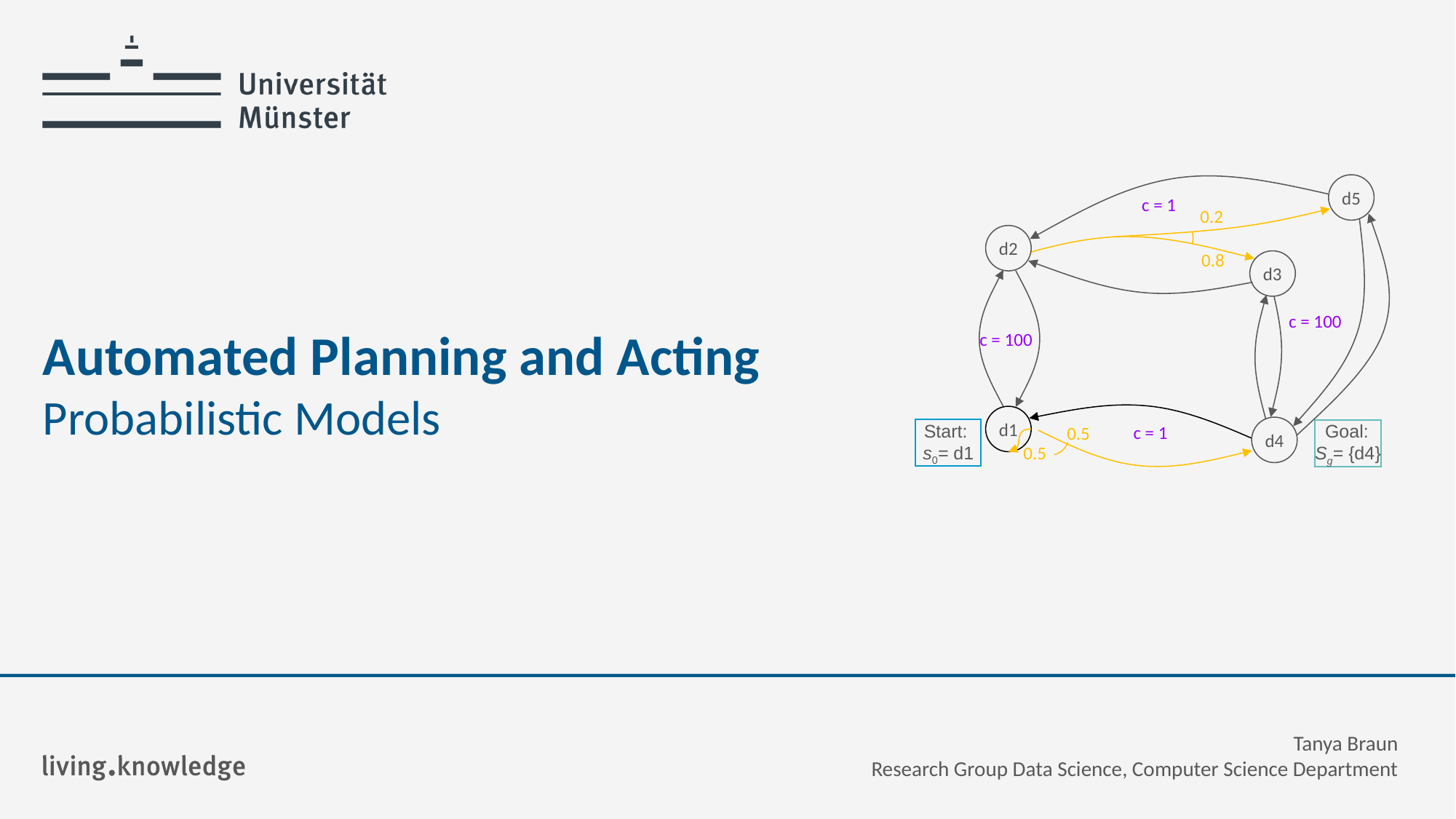

Probabilistic

d5

0.2

d2

0.8
d3

d1
d4

Start:
s0= d1
  Goal:
Sg= {d4}
0.5

0.5

c = 1
c = 100
c = 100
c = 1
# Automated Planning and Acting
Probabilistic Models
Tanya Braun
Research Group Data Science, Computer Science Department
1